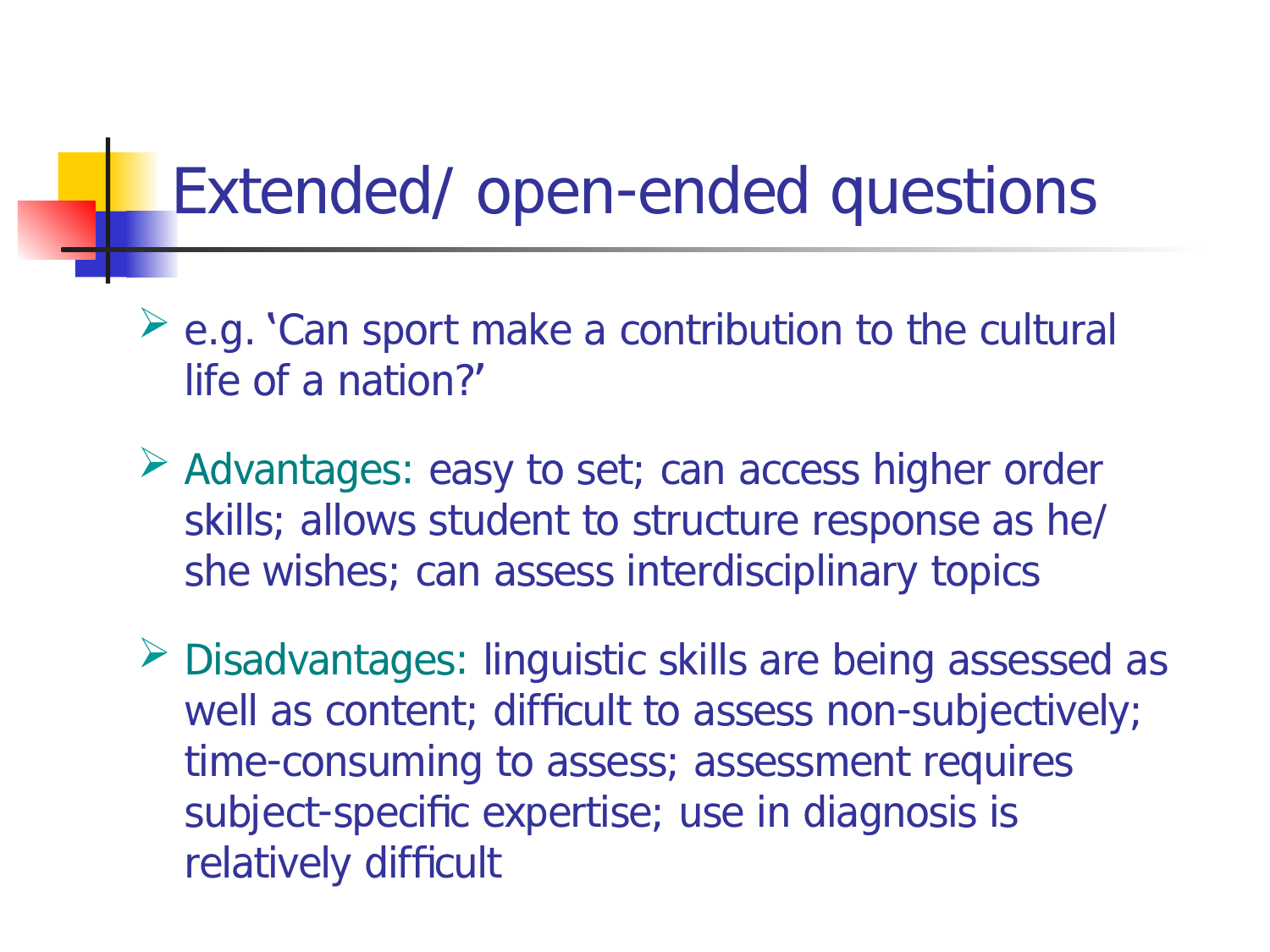

# Extended/ open-ended questions
e.g. ‘Can sport make a contribution to the cultural life of a nation?’

Advantages: easy to set; can access higher order skills; allows student to structure response as he/ she wishes; can assess interdisciplinary topics

Disadvantages: linguistic skills are being assessed as well as content; difficult to assess non-subjectively; time-consuming to assess; assessment requires subject-specific expertise; use in diagnosis is relatively difficult